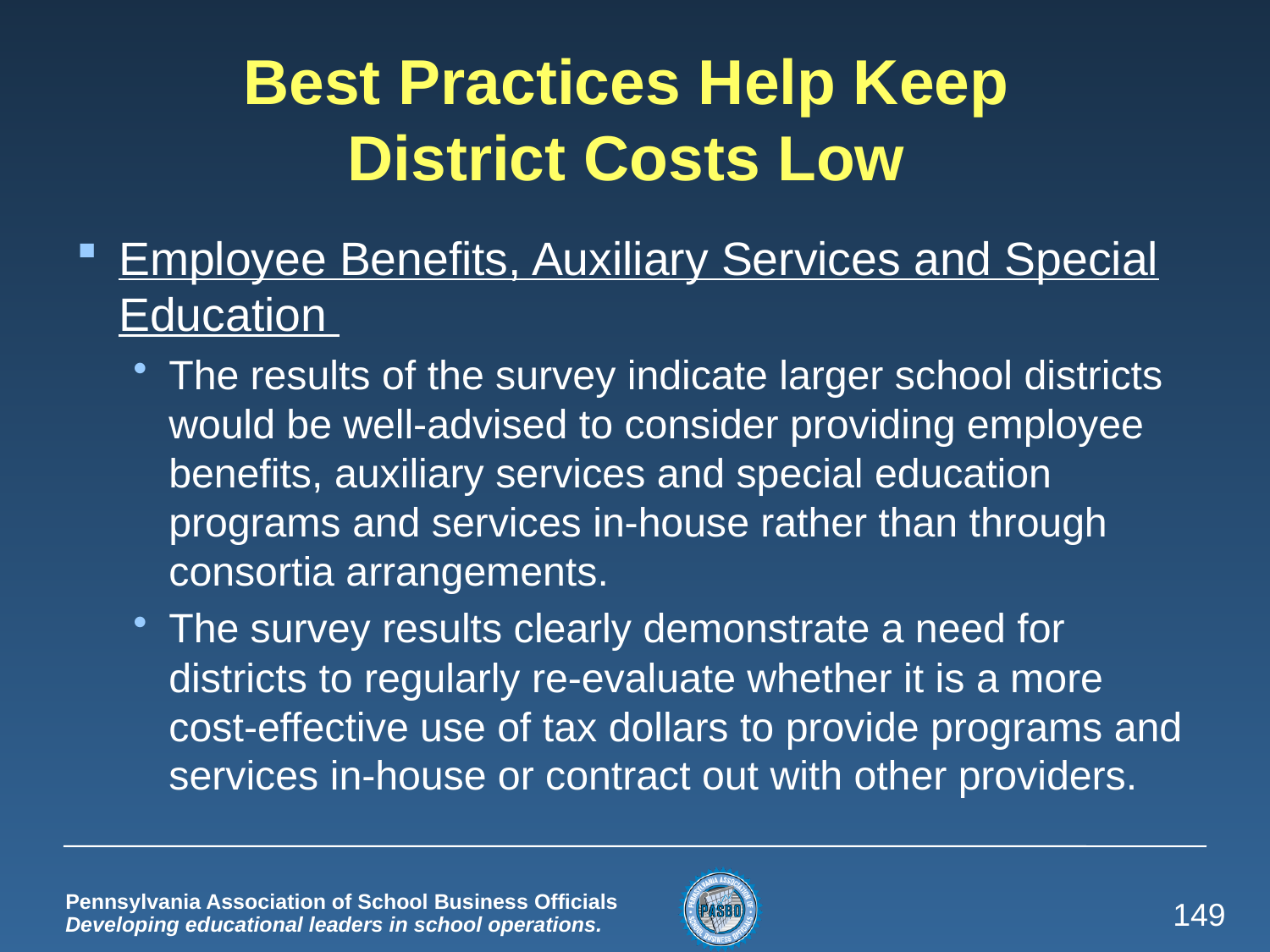

# Best Practices Help Keep District Costs Low
Employee Benefits, Auxiliary Services and Special Education
The results of the survey indicate larger school districts would be well-advised to consider providing employee benefits, auxiliary services and special education programs and services in-house rather than through consortia arrangements.
The survey results clearly demonstrate a need for districts to regularly re-evaluate whether it is a more cost-effective use of tax dollars to provide programs and services in-house or contract out with other providers.